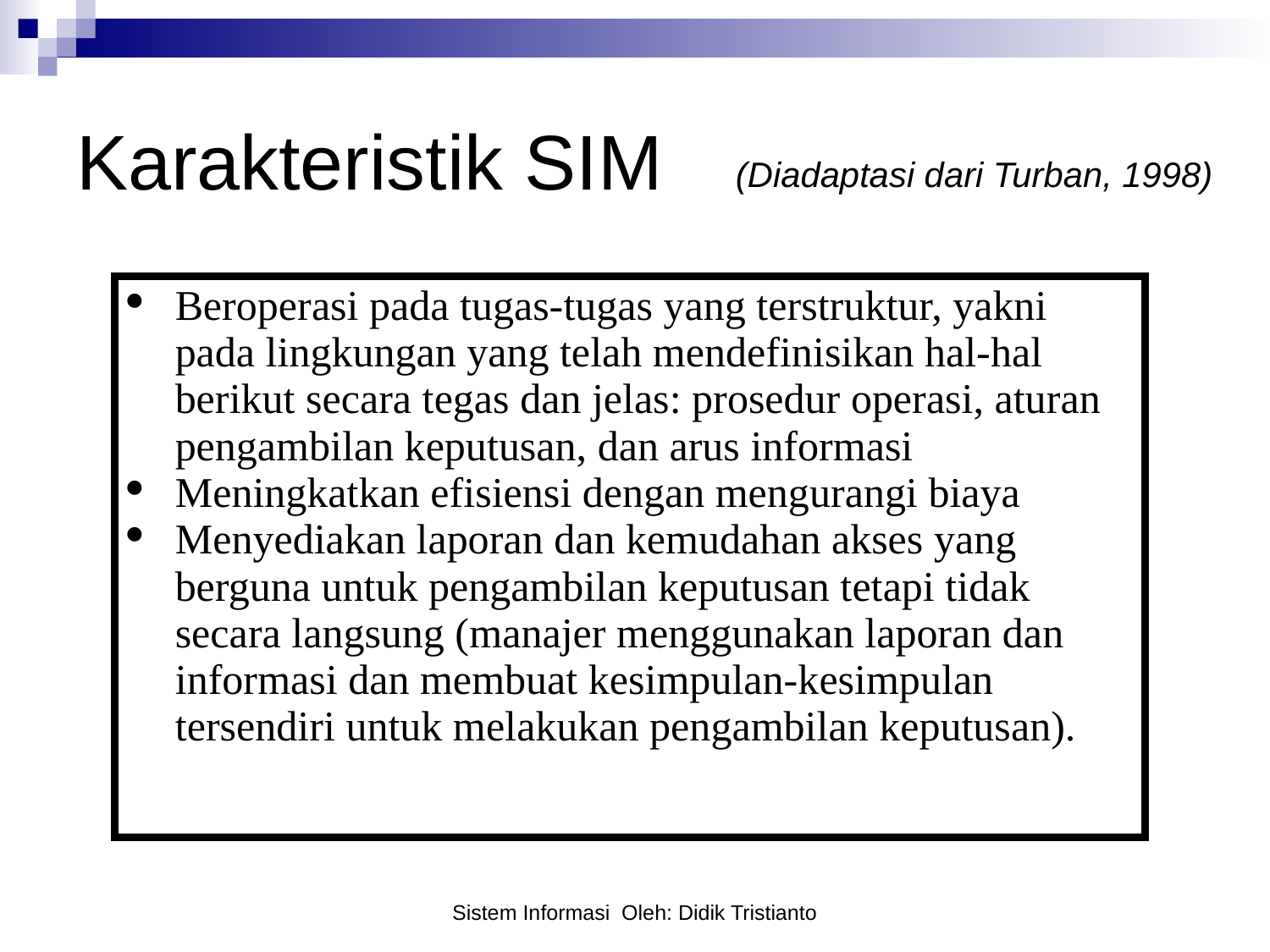

# Karakteristik SIM
	(Diadaptasi dari Turban, 1998)
| Beroperasi pada tugas-tugas yang terstruktur, yakni pada lingkungan yang telah mendefinisikan hal-hal berikut secara tegas dan jelas: prosedur operasi, aturan pengambilan keputusan, dan arus informasi Meningkatkan efisiensi dengan mengurangi biaya Menyediakan laporan dan kemudahan akses yang berguna untuk pengambilan keputusan tetapi tidak secara langsung (manajer menggunakan laporan dan informasi dan membuat kesimpulan-kesimpulan tersendiri untuk melakukan pengambilan keputusan). |
| --- |

Sistem Informasi  Oleh: Didik Tristianto